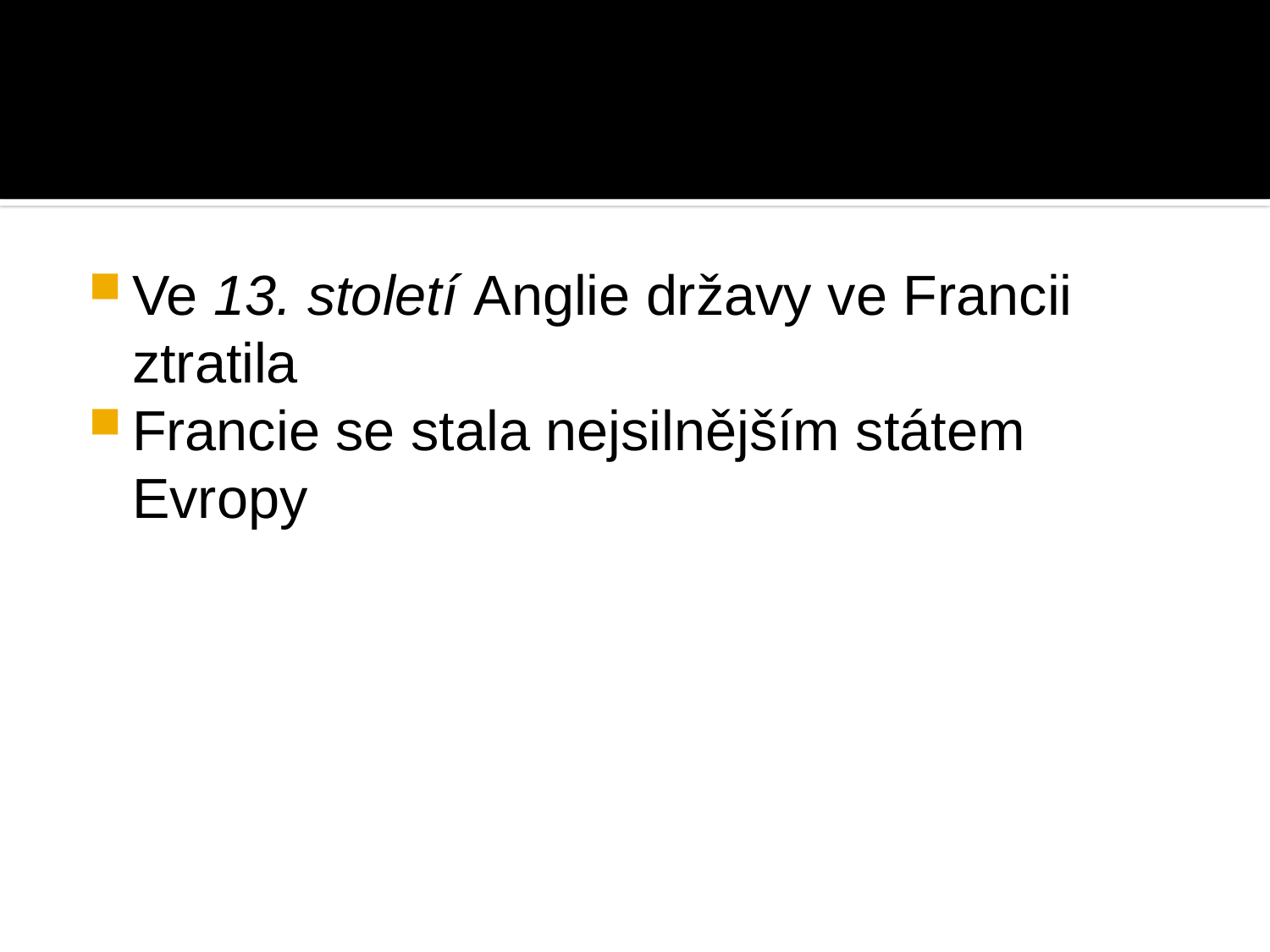

Ve 13. století Anglie državy ve Francii ztratila
Francie se stala nejsilnějším státem Evropy